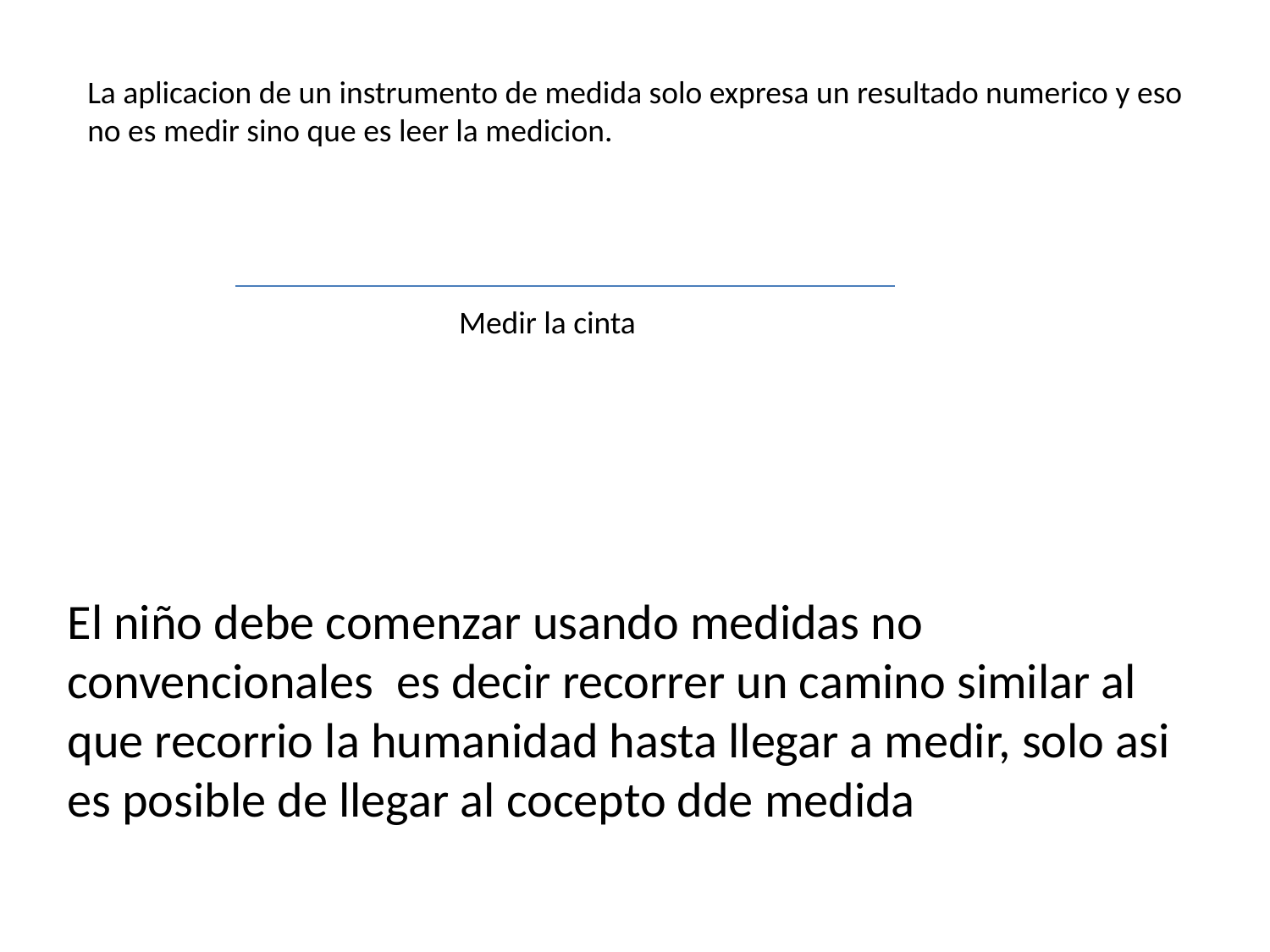

La aplicacion de un instrumento de medida solo expresa un resultado numerico y eso no es medir sino que es leer la medicion.
Medir la cinta
El niño debe comenzar usando medidas no convencionales  es decir recorrer un camino similar al que recorrio la humanidad hasta llegar a medir, solo asi es posible de llegar al cocepto dde medida